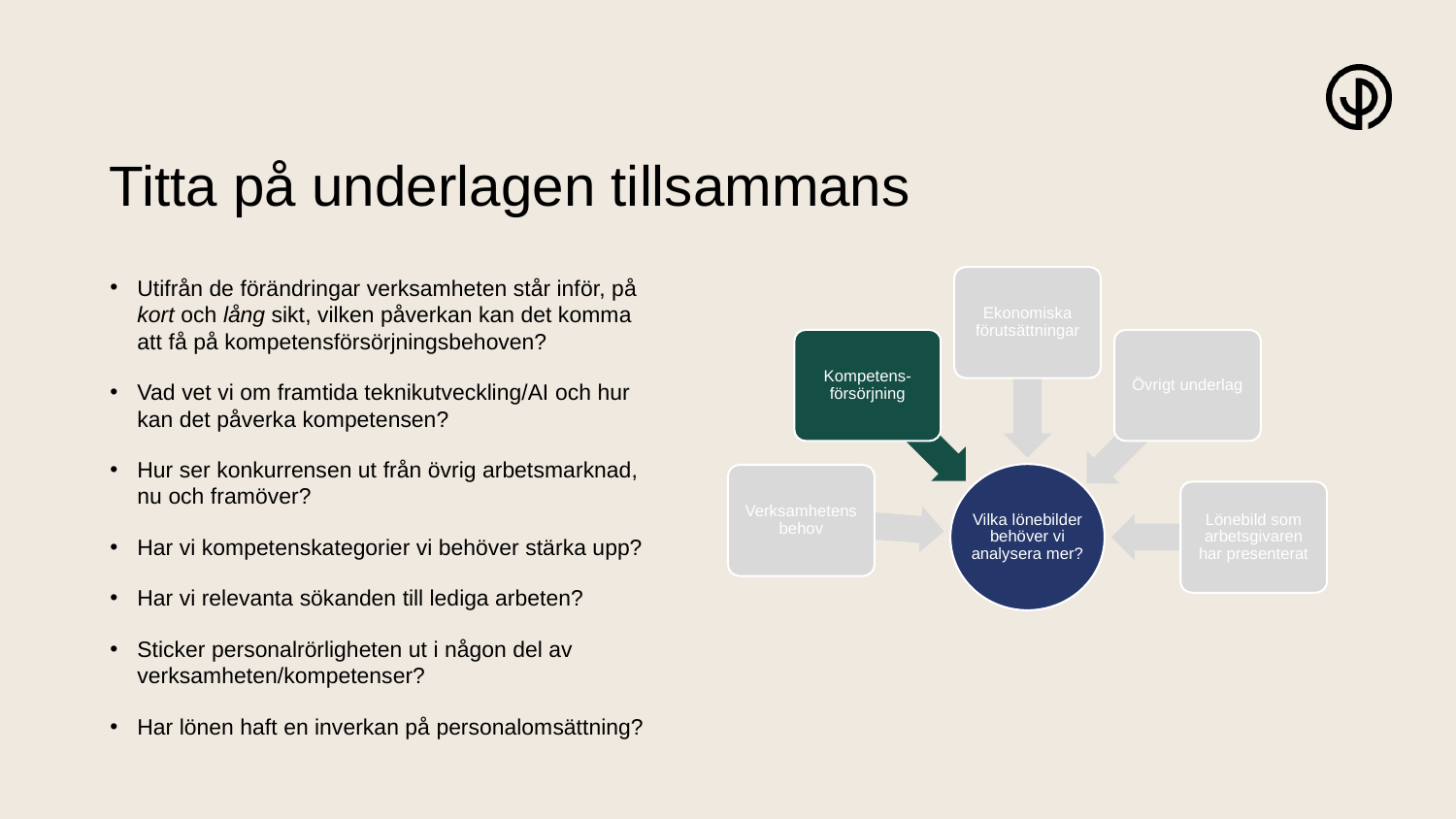

# Titta på underlagen tillsammans
Utifrån de förändringar verksamheten står inför, på kort och lång sikt, vilken påverkan kan det komma att få på kompetensförsörjningsbehoven?
Vad vet vi om framtida teknikutveckling/AI och hur kan det påverka kompetensen?
Hur ser konkurrensen ut från övrig arbetsmarknad, nu och framöver?
Har vi kompetenskategorier vi behöver stärka upp?
Har vi relevanta sökanden till lediga arbeten?
Sticker personalrörligheten ut i någon del av verksamheten/kompetenser?
Har lönen haft en inverkan på personalomsättning?
Ekonomiska förutsättningar
Kompetens-försörjning
Övrigt underlag

Vilka lönebilder behöver vi analysera mer?
Verksamhetens behov
Lönebild som arbetsgivaren har presenterat